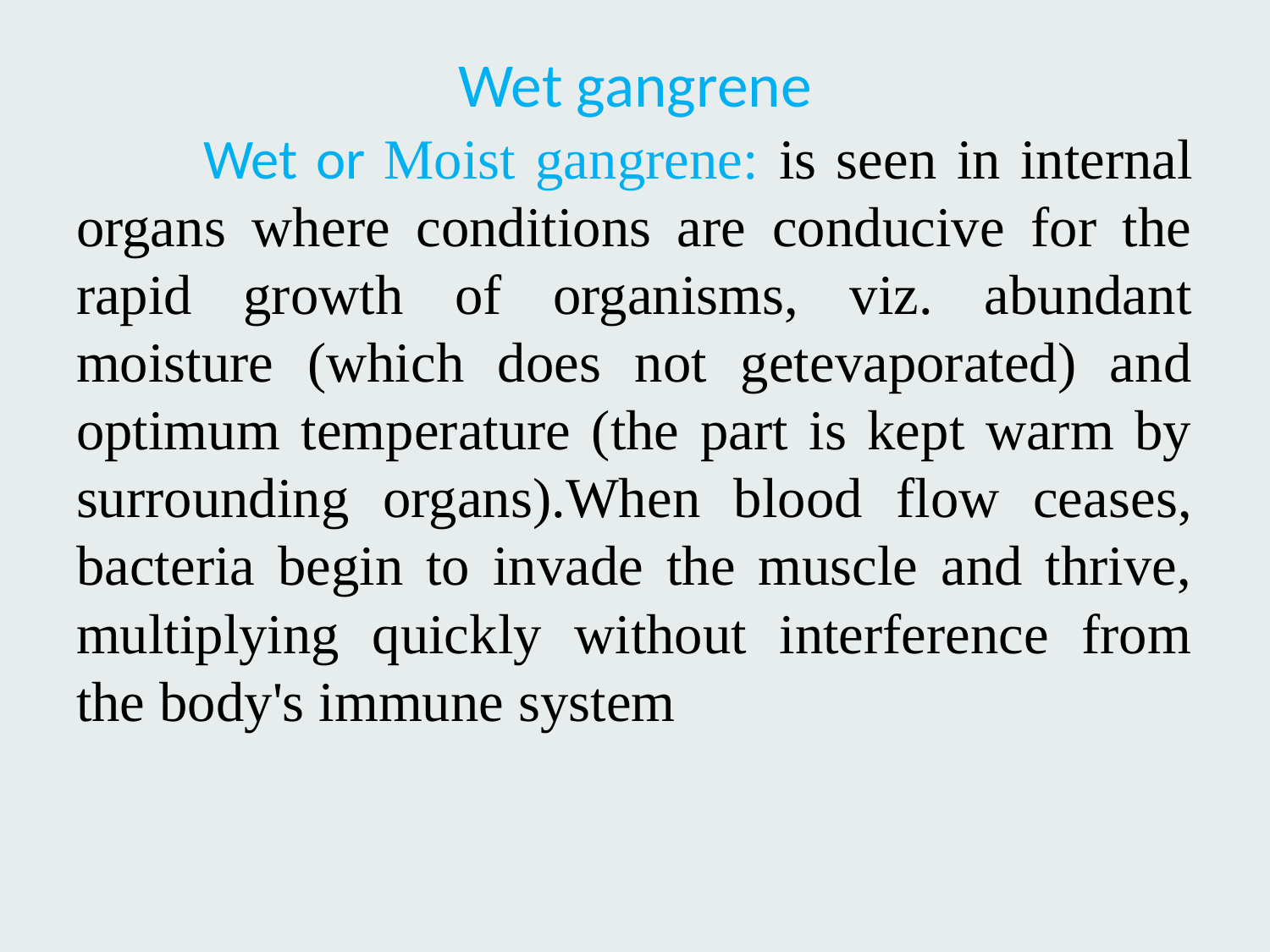

# Wet gangrene
	Wet or Moist gangrene: is seen in internal organs where conditions are conducive for the rapid growth of organisms, viz. abundant moisture (which does not getevaporated) and optimum temperature (the part is kept warm by surrounding organs).When blood flow ceases, bacteria begin to invade the muscle and thrive, multiplying quickly without interference from the body's immune system